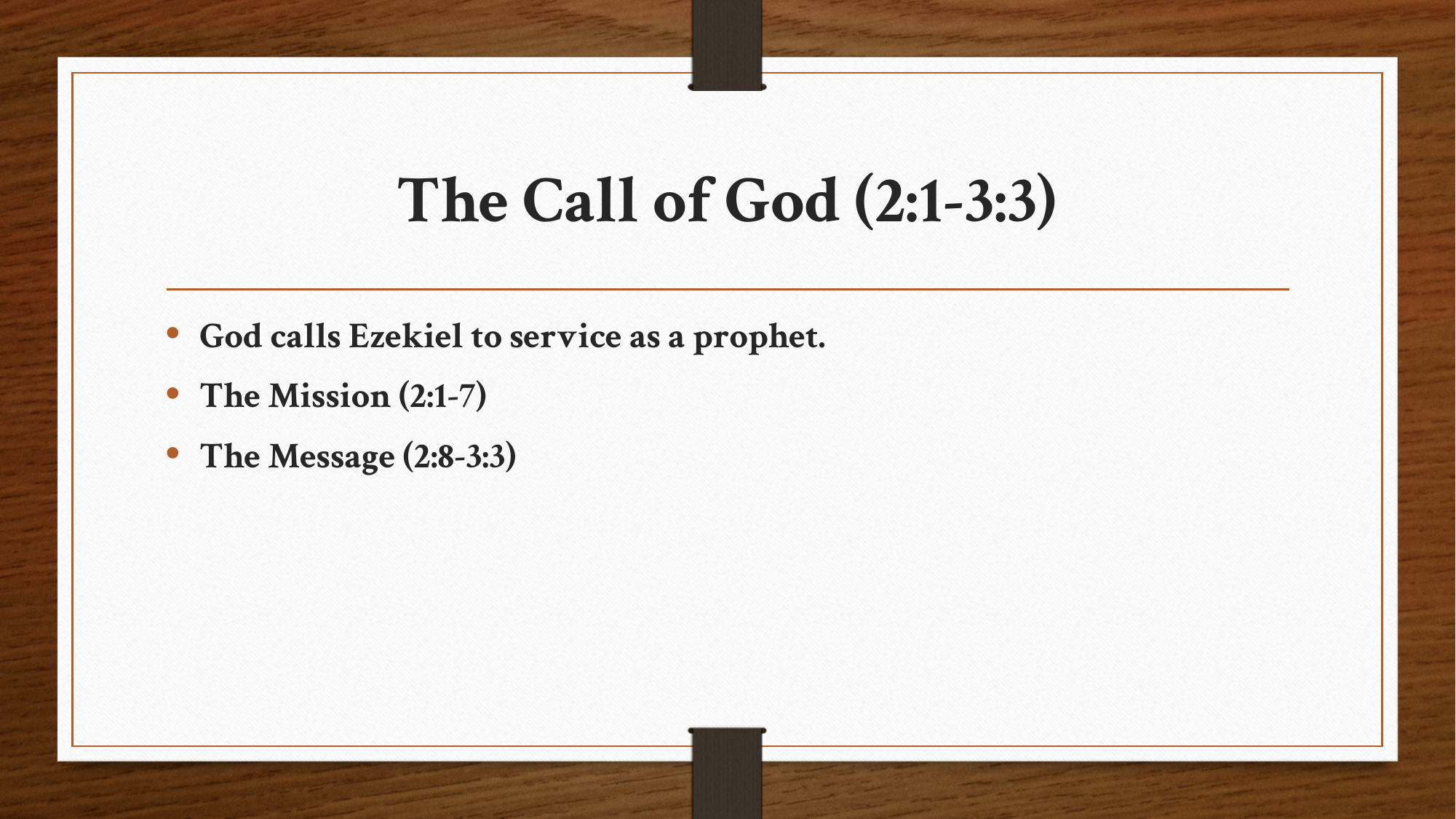

# The Call of God (2:1-3:3)
God calls Ezekiel to service as a prophet.
The Mission (2:1-7)
The Message (2:8-3:3)